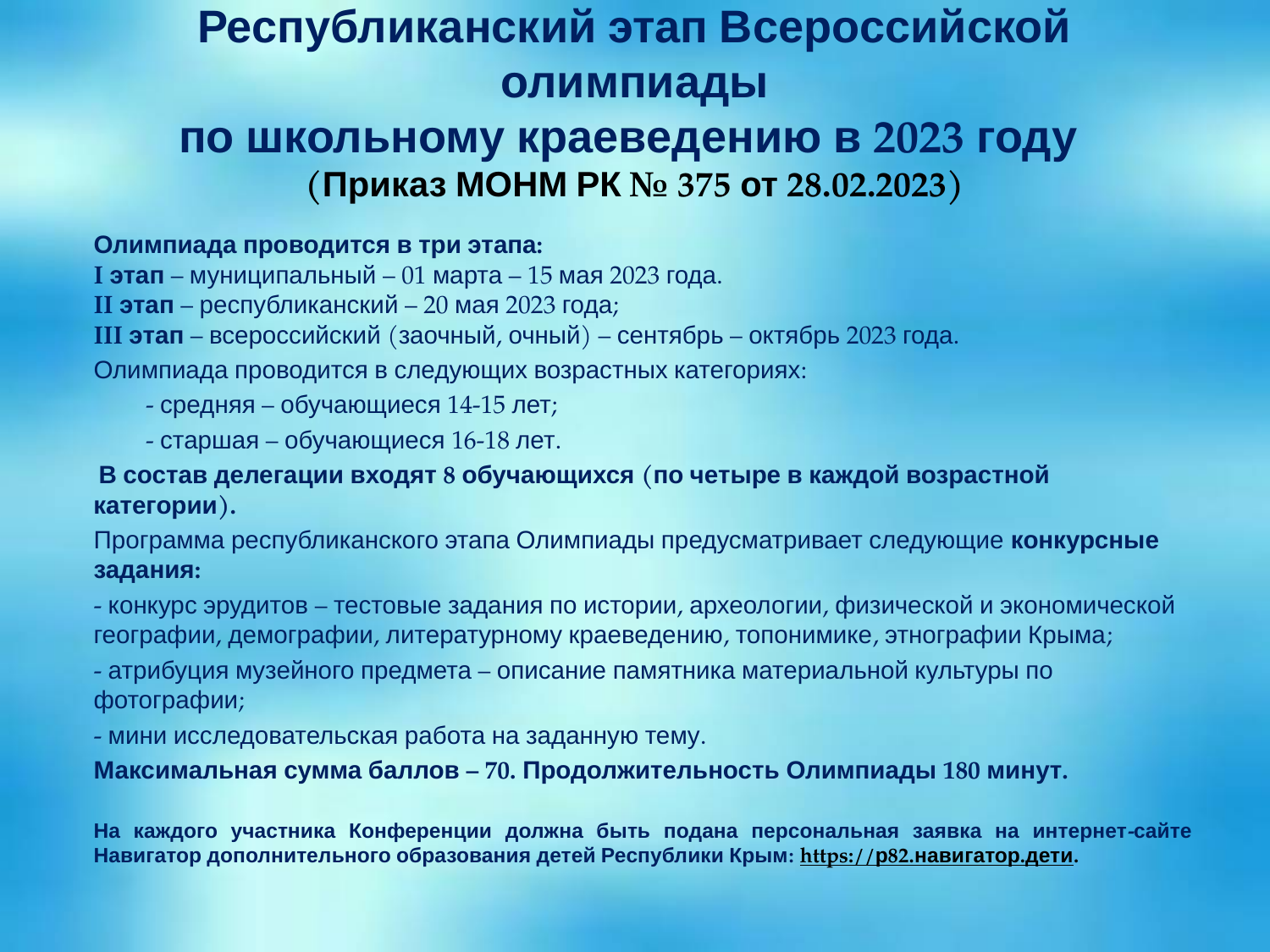

# Республиканский этап Всероссийской олимпиады по школьному краеведению в 2023 году (Приказ МОНМ РК № 375 от 28.02.2023)
Олимпиада проводится в три этапа:
I этап – муниципальный – 01 марта – 15 мая 2023 года.
II этап – республиканский – 20 мая 2023 года;
III этап – всероссийский (заочный, очный) – сентябрь – октябрь 2023 года.
Олимпиада проводится в следующих возрастных категориях:
- средняя – обучающиеся 14-15 лет;
- старшая – обучающиеся 16-18 лет.
В состав делегации входят 8 обучающихся (по четыре в каждой возрастной категории).
Программа республиканского этапа Олимпиады предусматривает следующие конкурсные задания:
- конкурс эрудитов – тестовые задания по истории, археологии, физической и экономической географии, демографии, литературному краеведению, топонимике, этнографии Крыма;
- атрибуция музейного предмета – описание памятника материальной культуры по фотографии;
- мини исследовательская работа на заданную тему.
Максимальная сумма баллов – 70. Продолжительность Олимпиады 180 минут.

На каждого участника Конференции должна быть подана персональная заявка на интернет-сайте Навигатор дополнительного образования детей Республики Крым: https://р82.навигатор.дети.